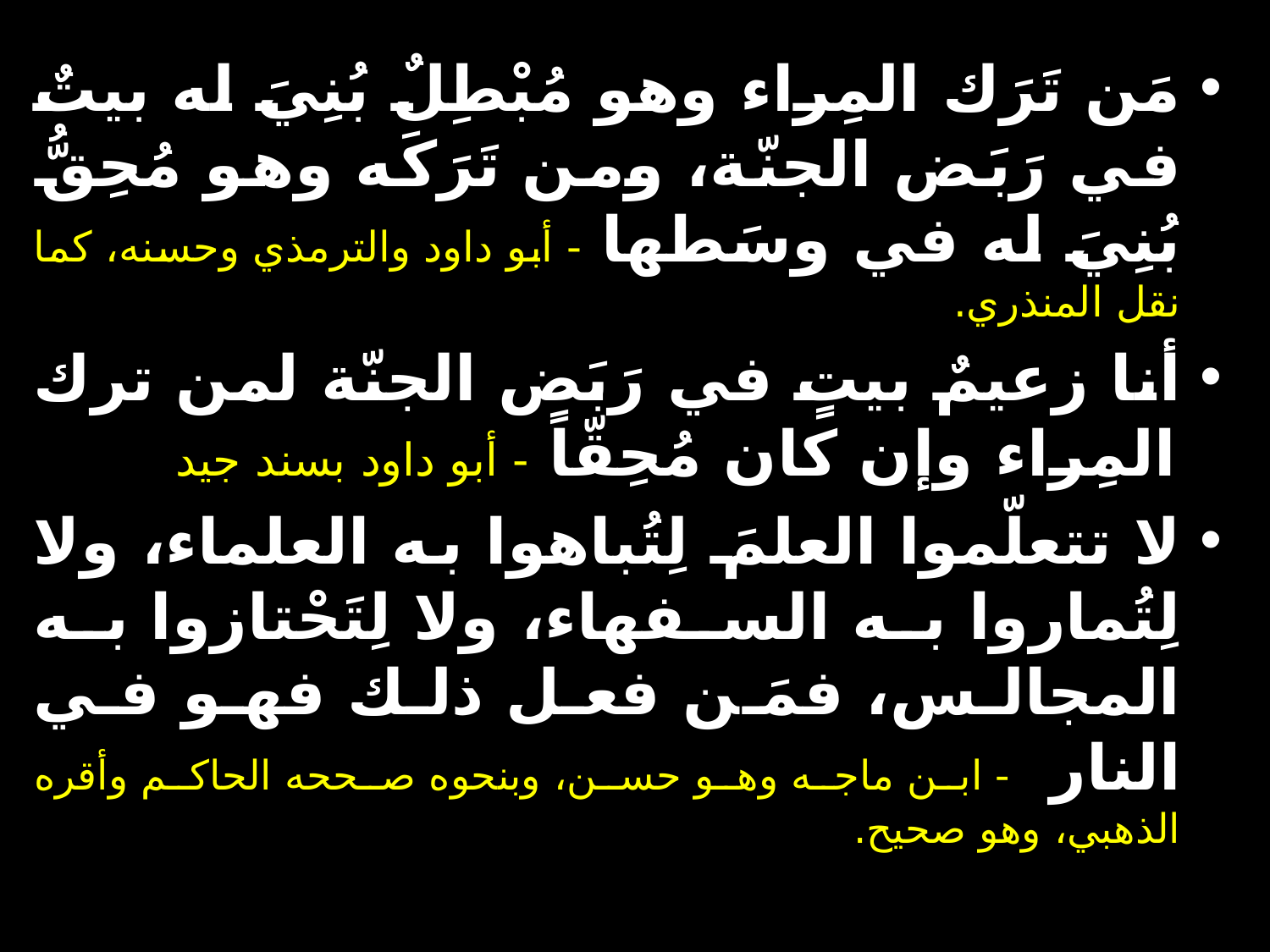

مَن تَرَك المِراء وهو مُبْطِلٌ بُنِيَ له بيتٌ في رَبَض الجنّة، ومن تَرَكَه وهو مُحِقُّ بُنِيَ له في وسَطها - أبو داود والترمذي وحسنه، كما نقل المنذري.
أنا زعيمٌ بيتٍ في رَبَض الجنّة لمن ترك المِراء وإن كان مُحِقّاً - أبو داود بسند جيد
لا تتعلّموا العلمَ لِتُباهوا به العلماء، ولا لِتُماروا به السفهاء، ولا لِتَحْتازوا به المجالس، فمَن فعل ذلك فهو في النار  - ابن ماجه وهو حسن، وبنحوه صححه الحاكم وأقره الذهبي، وهو صحيح.